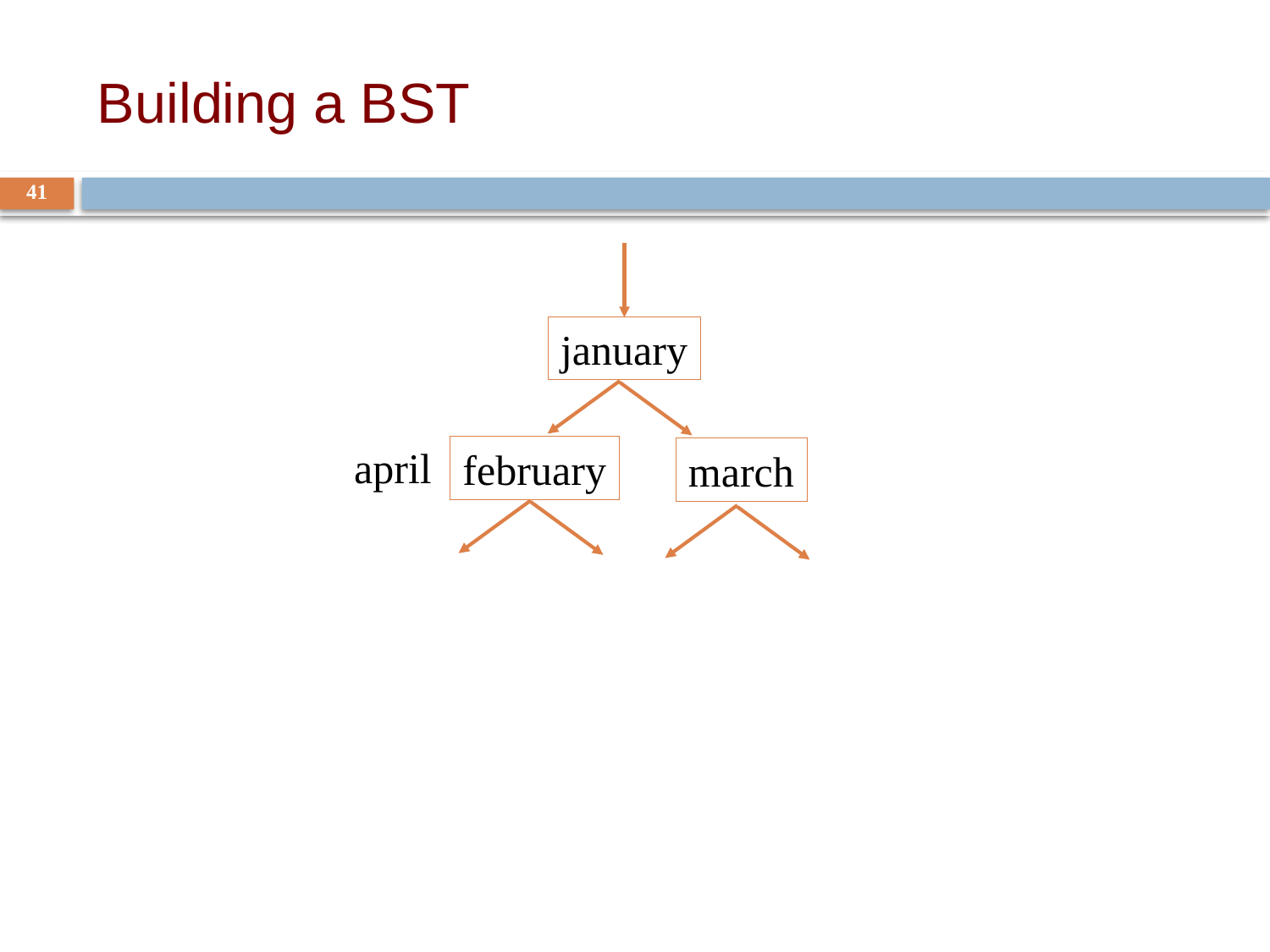

# Building a BST
41
january
april
february
march